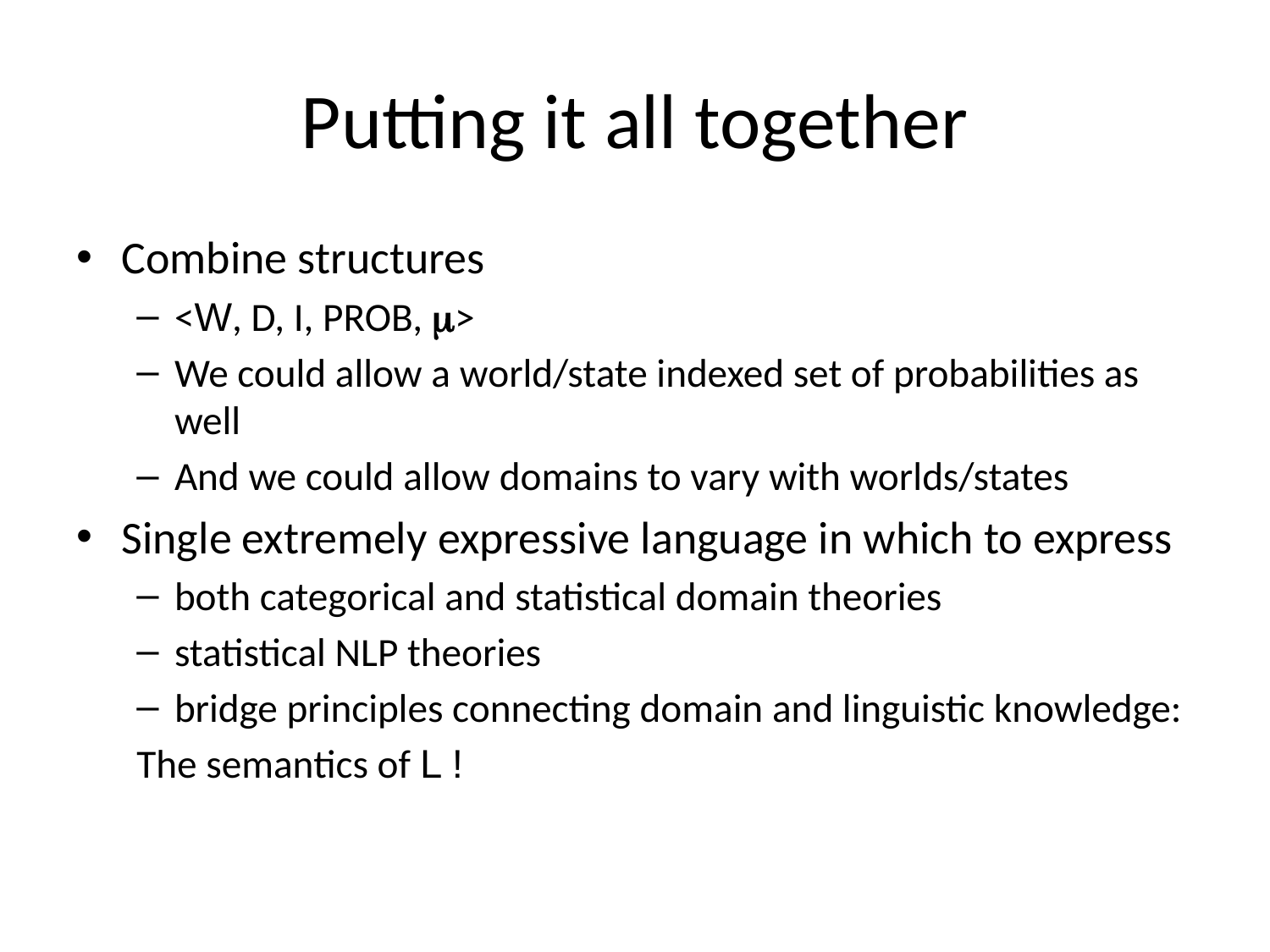

# Putting it all together
Combine structures
<W, D, I, PROB, μ>
We could allow a world/state indexed set of probabilities as well
And we could allow domains to vary with worlds/states
Single extremely expressive language in which to express
both categorical and statistical domain theories
statistical NLP theories
bridge principles connecting domain and linguistic knowledge:
The semantics of L !